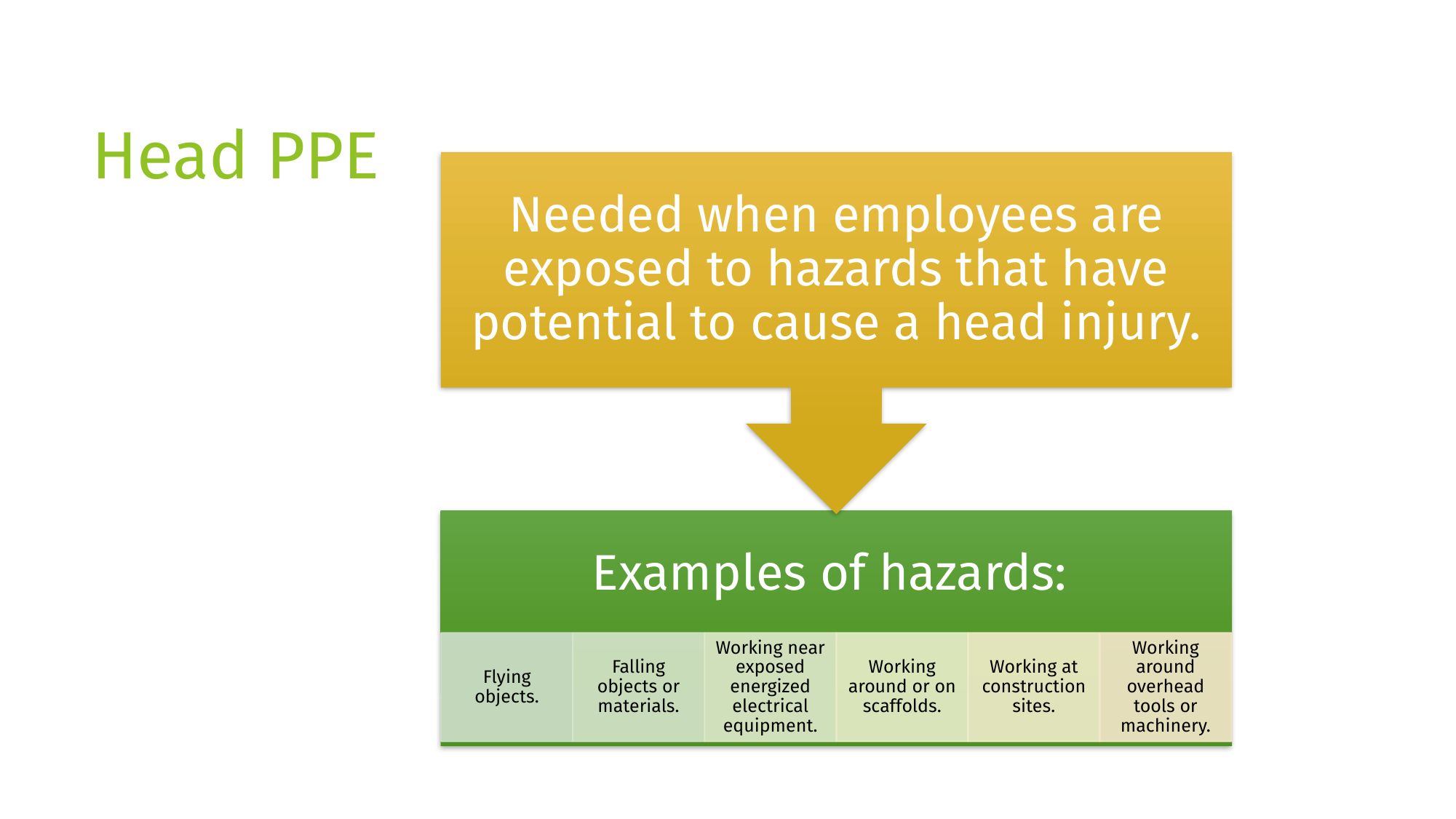

# Head PPE
Examples of hazards:
Flying objects.
Falling objects or materials.
Working near exposed energized electrical equipment.
Working around or on scaffolds.
Working at construction sites.
Working around overhead tools or machinery.
Needed when employees are exposed to hazards that have potential to cause a head injury.